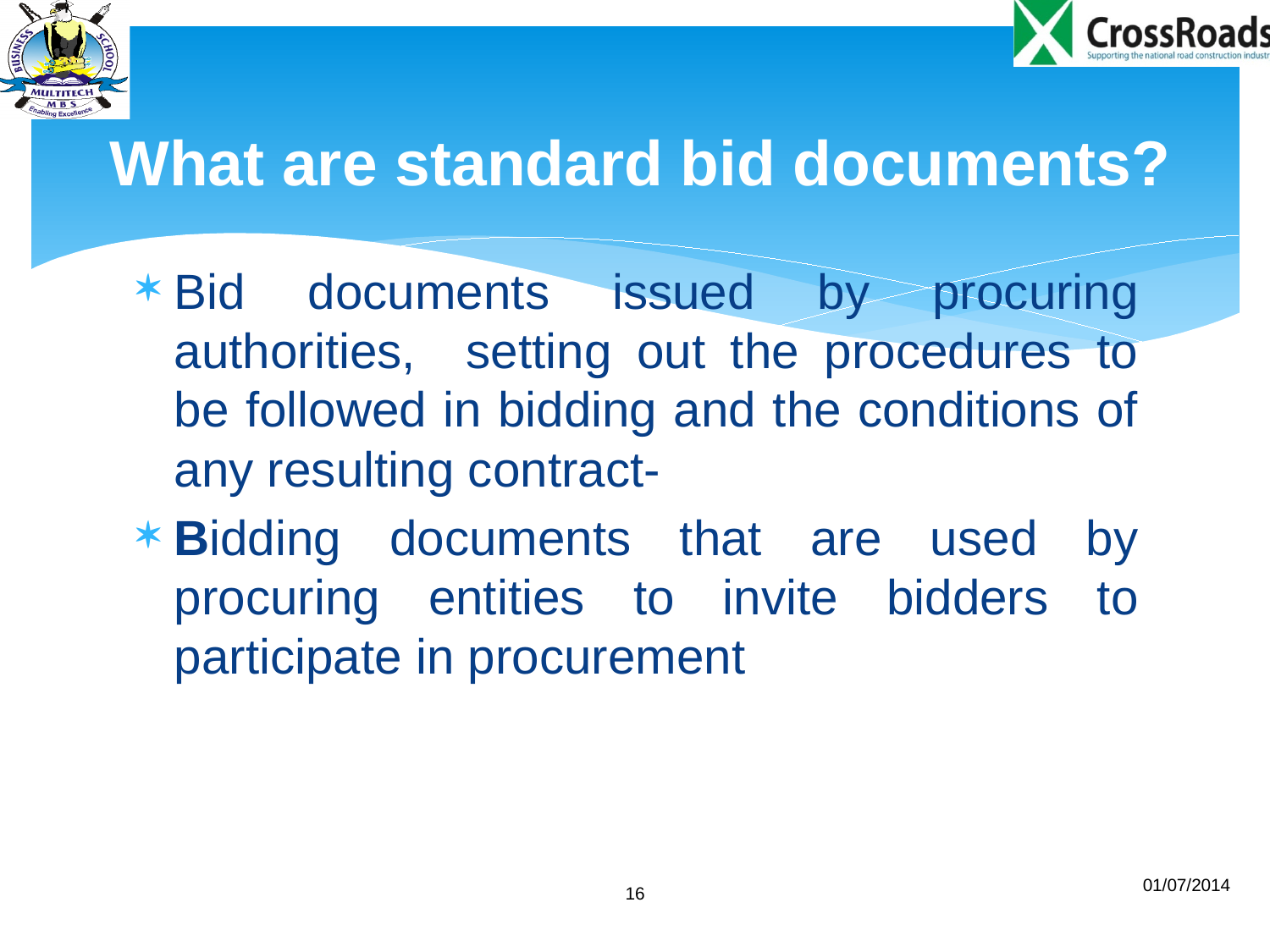

# What are standard bid documents?
Bid documents issued by procuring authorities,  setting out the procedures to be followed in bidding and the conditions of any resulting contract-
Bidding documents that are used by procuring entities to invite bidders to participate in procurement
16
01/07/2014